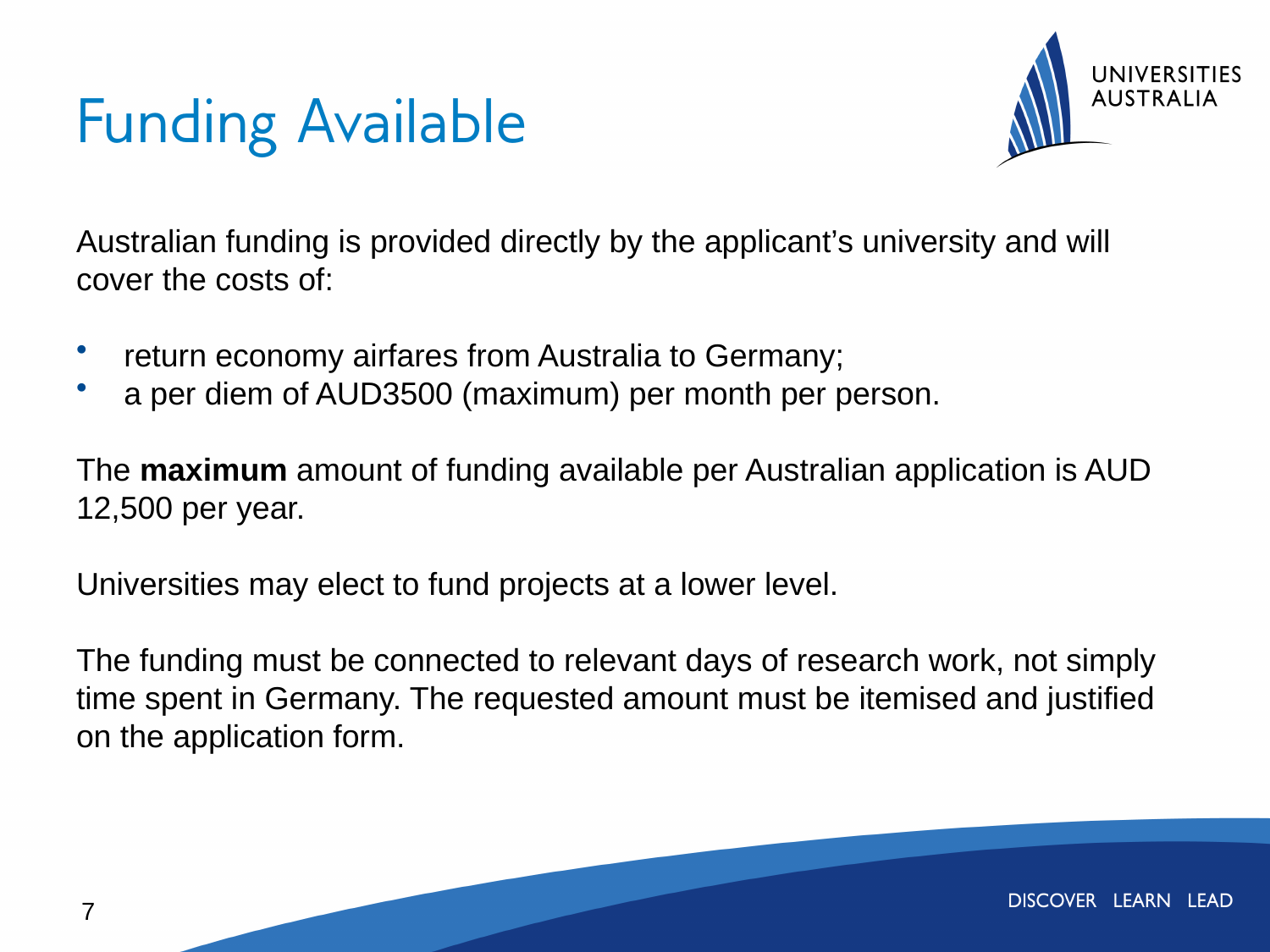

# Funding Available

Australian funding is provided directly by the applicant’s university and will cover the costs of:

return economy airfares from Australia to Germany;
a per diem of AUD3500 (maximum) per month per person.

The maximum amount of funding available per Australian application is AUD
12,500 per year.

Universities may elect to fund projects at a lower level.

The funding must be connected to relevant days of research work, not simply time spent in Germany. The requested amount must be itemised and justified on the application form.

7